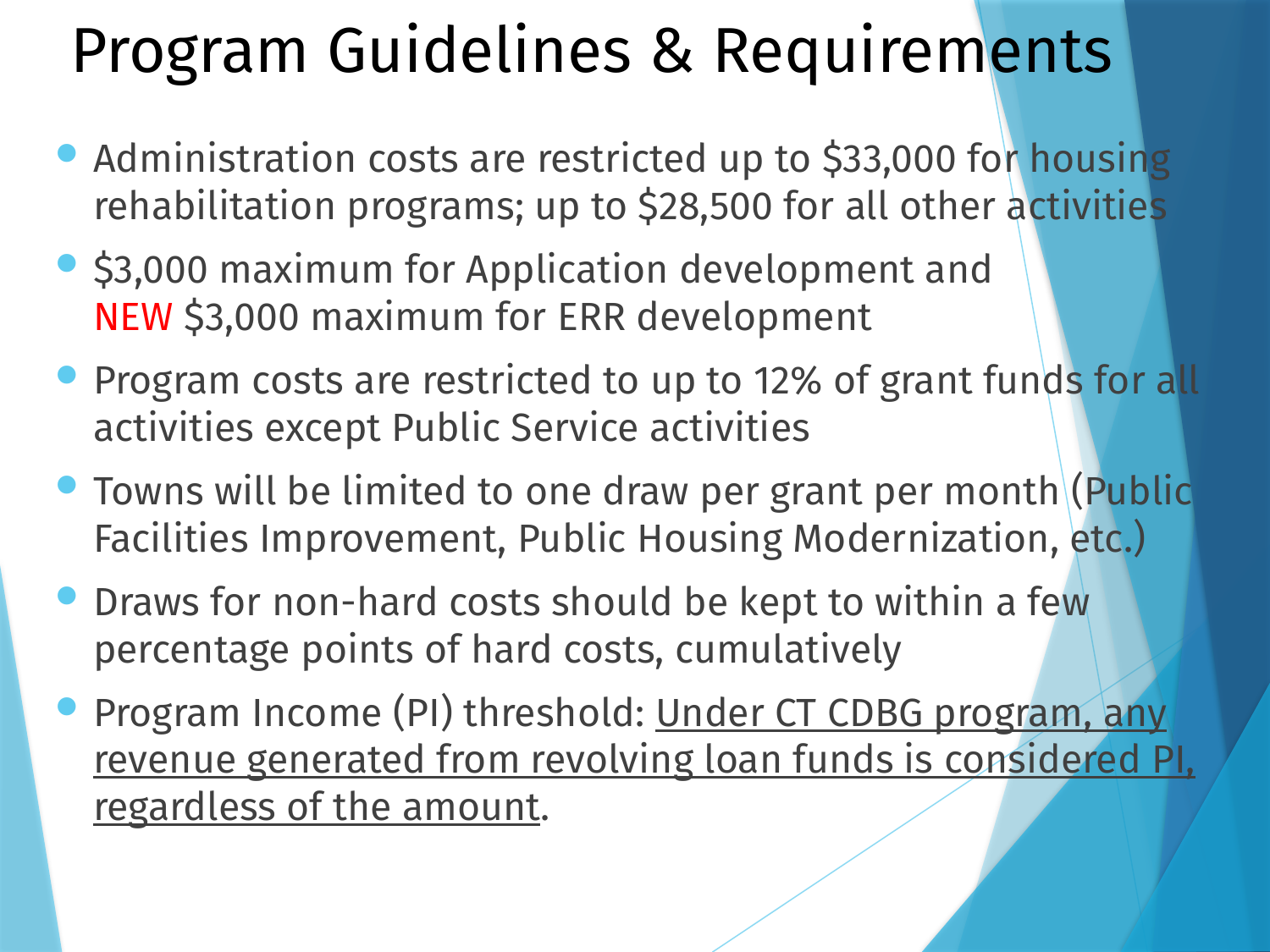

# Program Guidelines & Requirements
Administration costs are restricted up to $33,000 for housing rehabilitation programs; up to $28,500 for all other activities
$3,000 maximum for Application development and                NEW $3,000 maximum for ERR development
Program costs are restricted to up to 12% of grant funds for all activities except Public Service activities
Towns will be limited to one draw per grant per month (Public Facilities Improvement, Public Housing Modernization, etc.)
Draws for non-hard costs should be kept to within a few percentage points of hard costs, cumulatively
Program Income (PI) threshold: Under CT CDBG program, any revenue generated from revolving loan funds is considered PI, regardless of the amount.